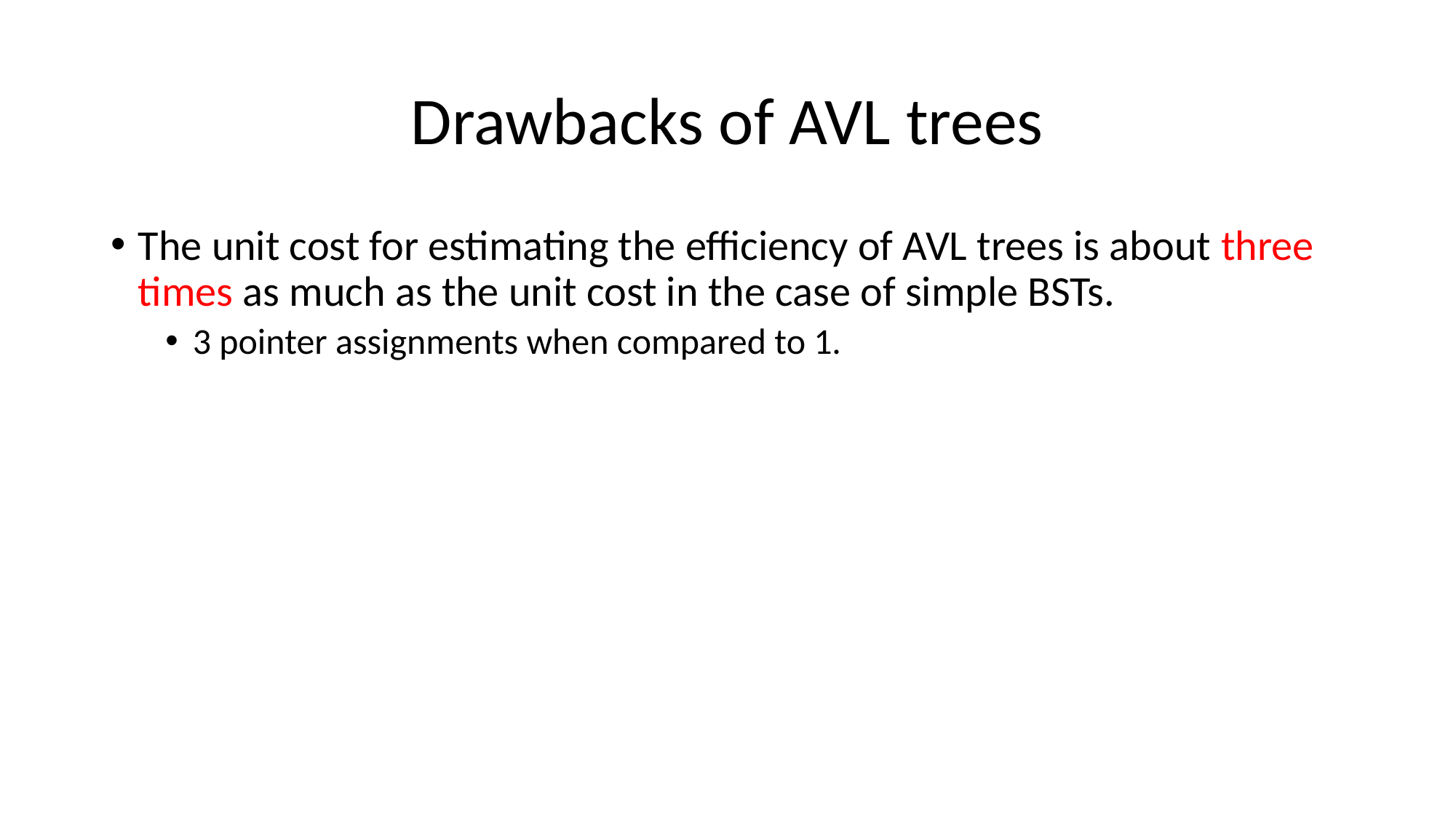

# Drawbacks of AVL trees
The unit cost for estimating the efficiency of AVL trees is about three times as much as the unit cost in the case of simple BSTs.
3 pointer assignments when compared to 1.